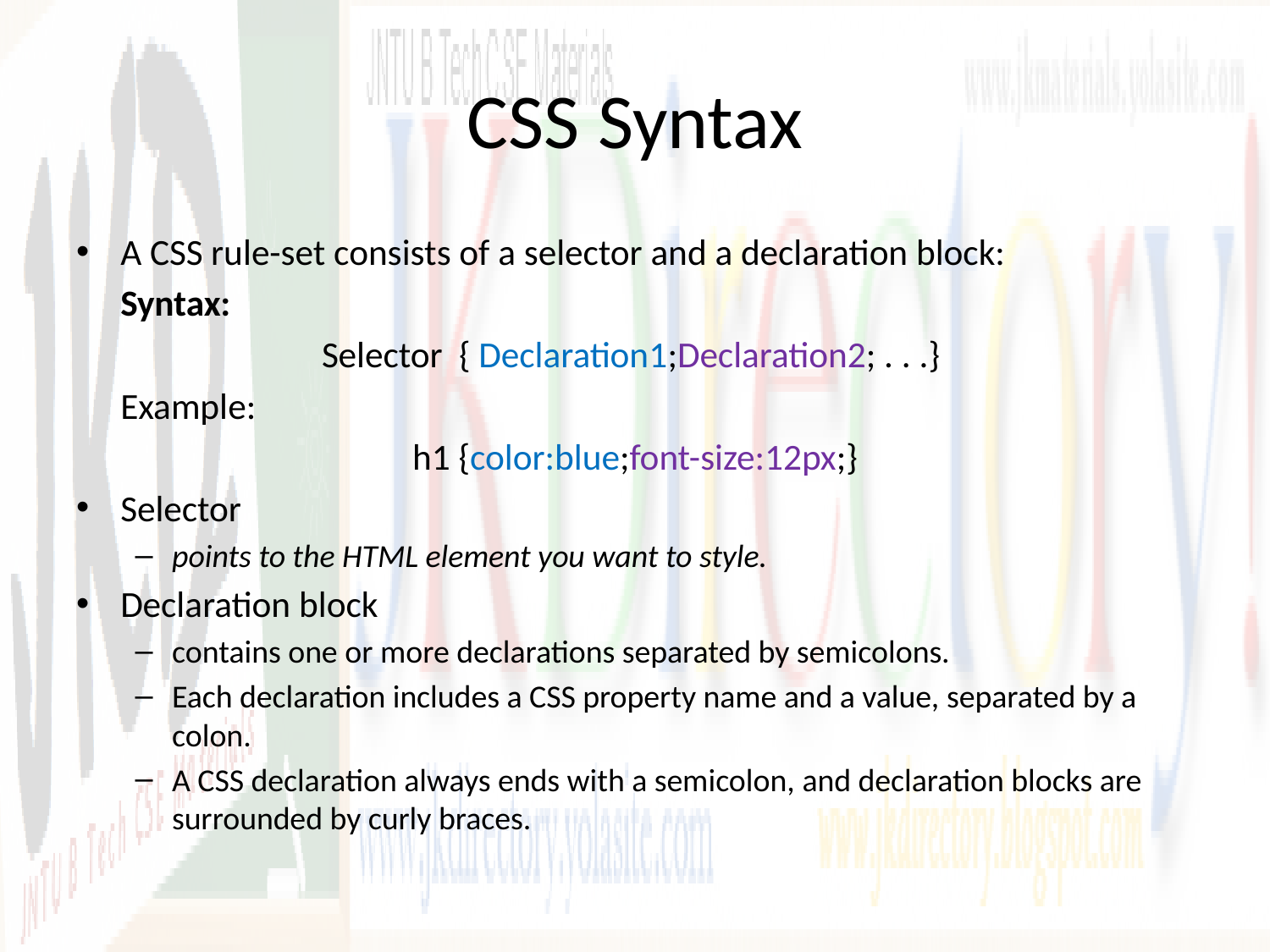

# CSS Syntax
A CSS rule-set consists of a selector and a declaration block:
	Syntax:
Selector  { Declaration1;Declaration2; . . .}
	Example:
h1 {color:blue;font-size:12px;}
Selector
points to the HTML element you want to style.
Declaration block
contains one or more declarations separated by semicolons.
Each declaration includes a CSS property name and a value, separated by a colon.
A CSS declaration always ends with a semicolon, and declaration blocks are surrounded by curly braces.